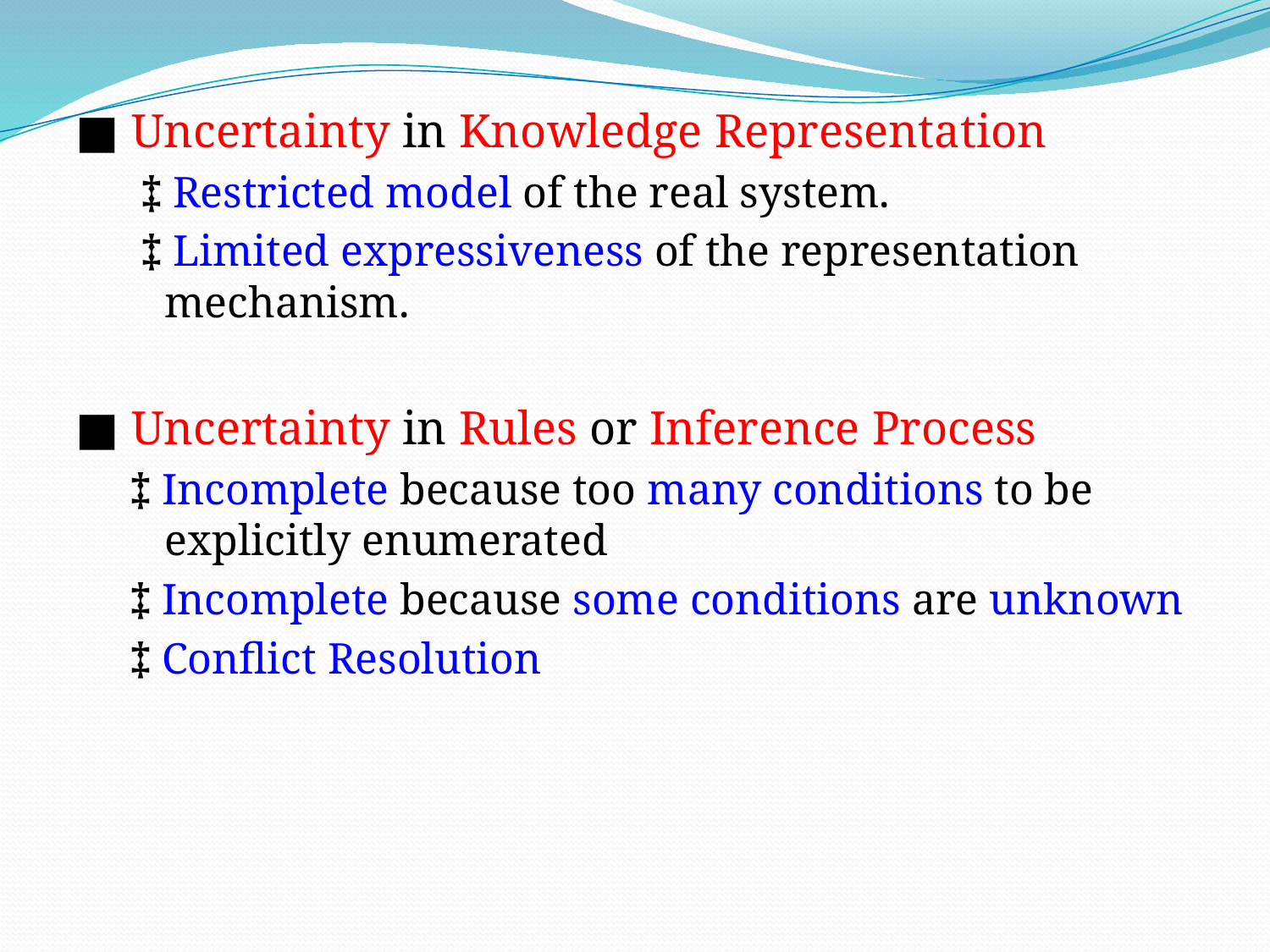

■ Uncertainty in Knowledge Representation
 ‡ Restricted model of the real system.
 ‡ Limited expressiveness of the representation mechanism.

■ Uncertainty in Rules or Inference Process
‡ Incomplete because too many conditions to be explicitly enumerated
‡ Incomplete because some conditions are unknown
‡ Conflict Resolution